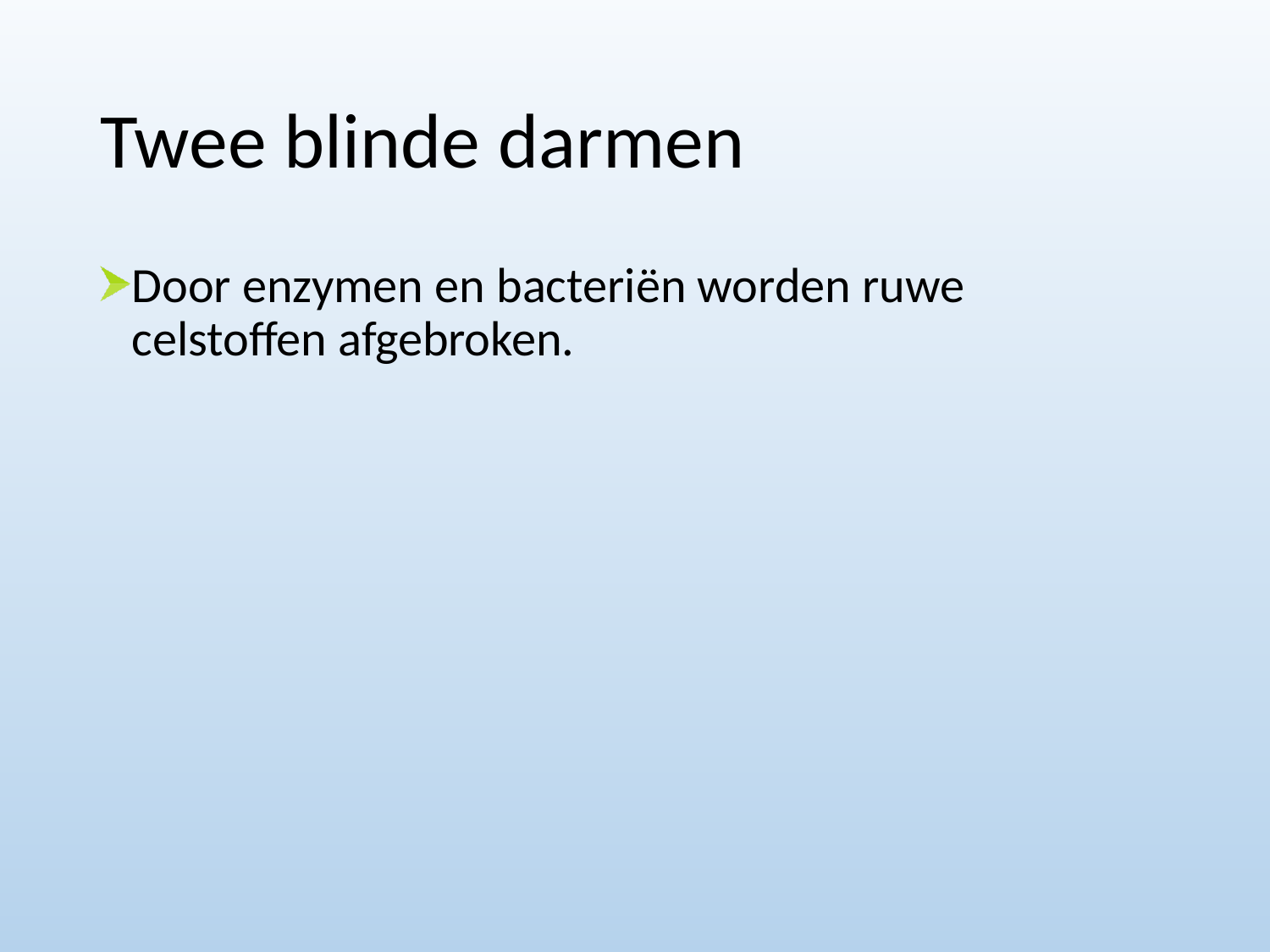

# Twee blinde darmen
Door enzymen en bacteriën worden ruwe celstoffen afgebroken.